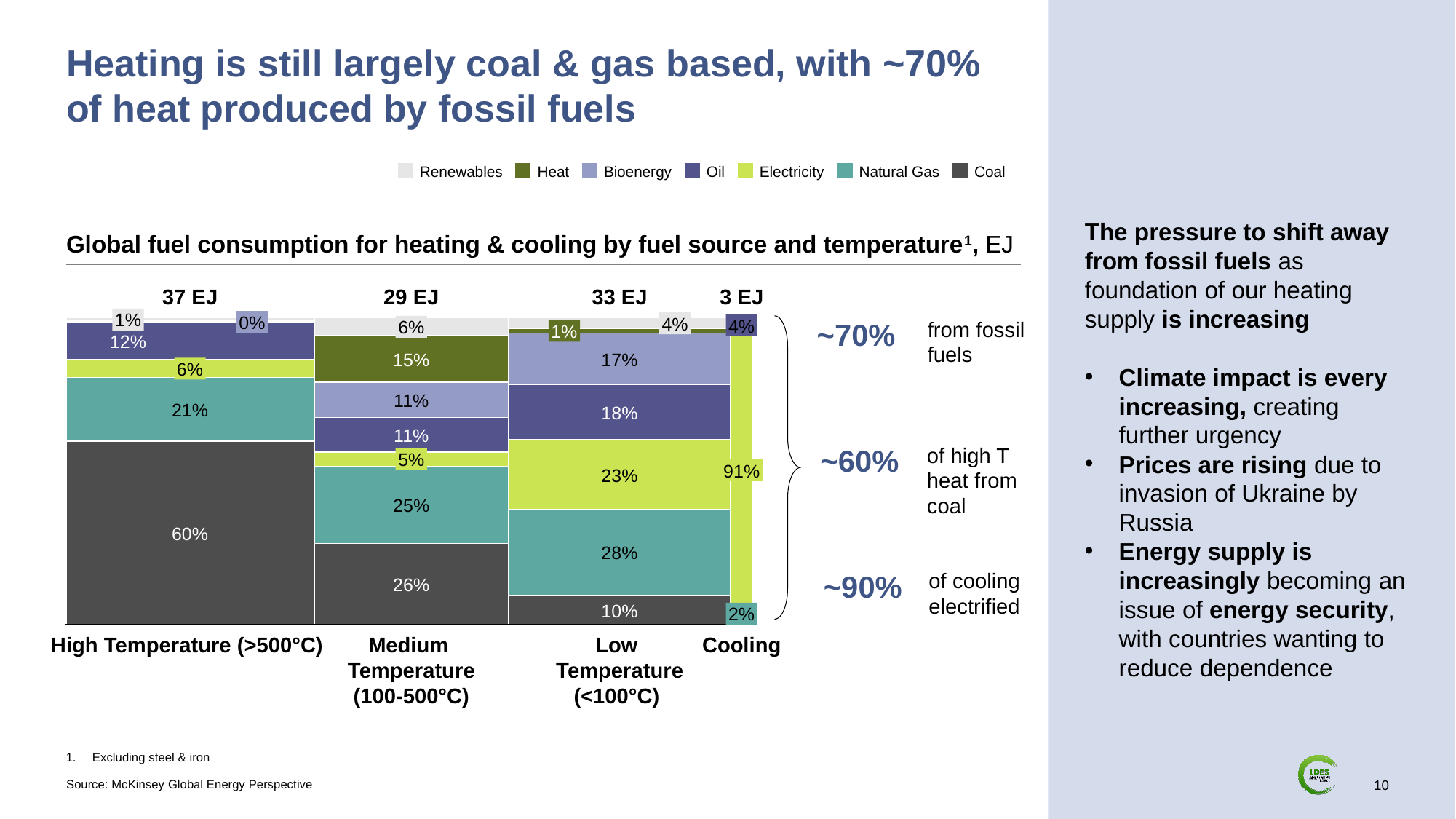

# Heating is still largely coal & gas based, with ~70% of heat produced by fossil fuels
Renewables
Heat
Bioenergy
Oil
Electricity
Natural Gas
Coal

The pressure to shift away from fossil fuels as foundation of our heating supply is increasing

Climate impact is every increasing, creating further urgency
Prices are rising due to invasion of Ukraine by Russia
Energy supply is increasingly becoming an issue of energy security, with countries wanting to reduce dependence

Global fuel consumption for heating & cooling by fuel source and temperature1, EJ
37 EJ
29 EJ
33 EJ
3 EJ
1%
0%
4%
4%
6%

~70%
from fossil fuels

1%

12%

15%
17%
6%

11%
21%
18%

11%

~60%
of high T heat from coal
5%

91%
23%

25%

60%
28%

~90%
of cooling electrified
26%

10%
2%

High Temperature (>500°C)
Medium
Temperature
(100-500°C)
Low
Temperature
(<100°C)
Cooling
Excluding steel & iron
Source: McKinsey Global Energy Perspective